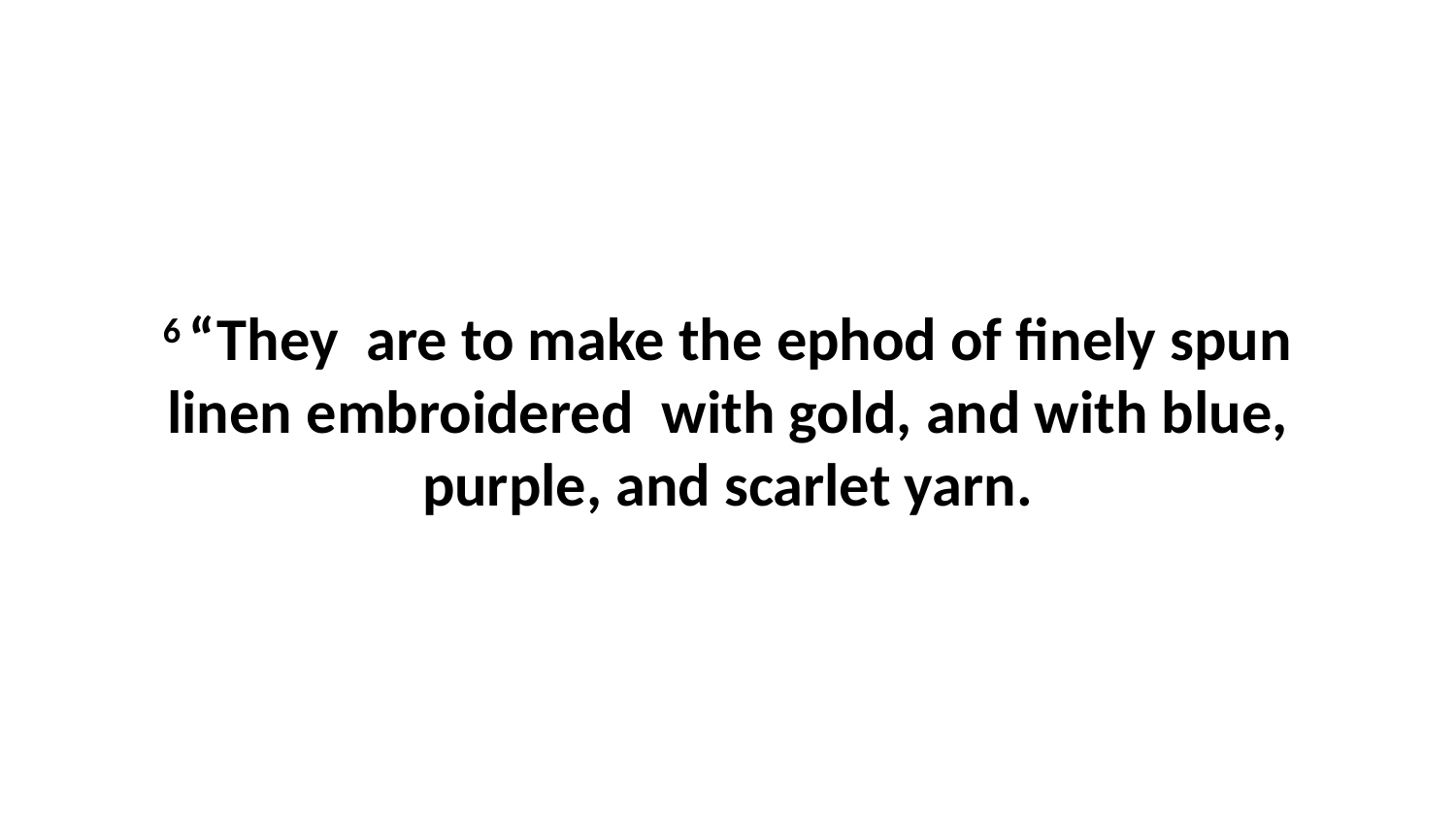

6 “They  are to make the ephod of finely spun linen embroidered  with gold, and with blue, purple, and scarlet yarn.